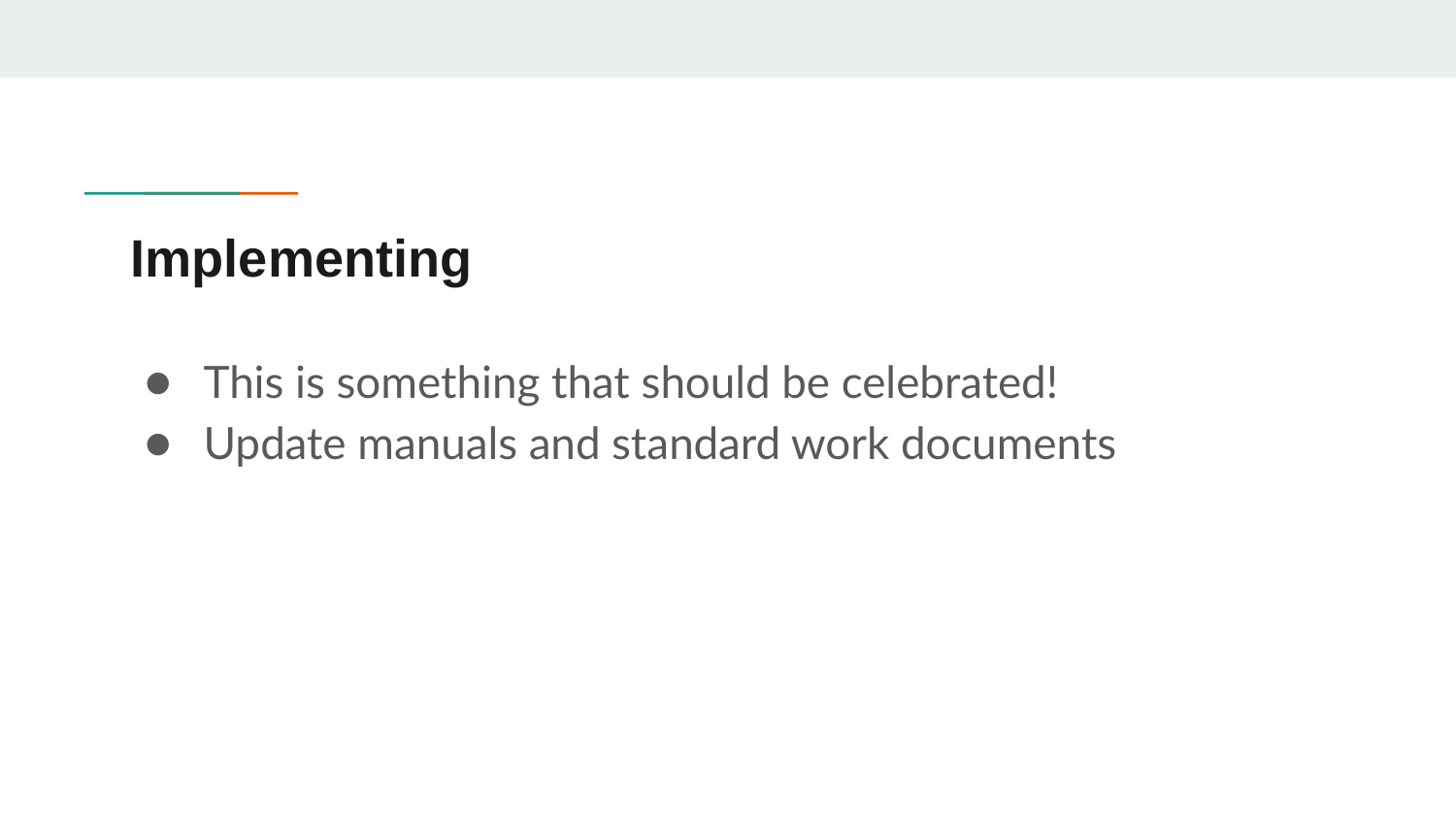

# Implementing
This is something that should be celebrated!
Update manuals and standard work documents